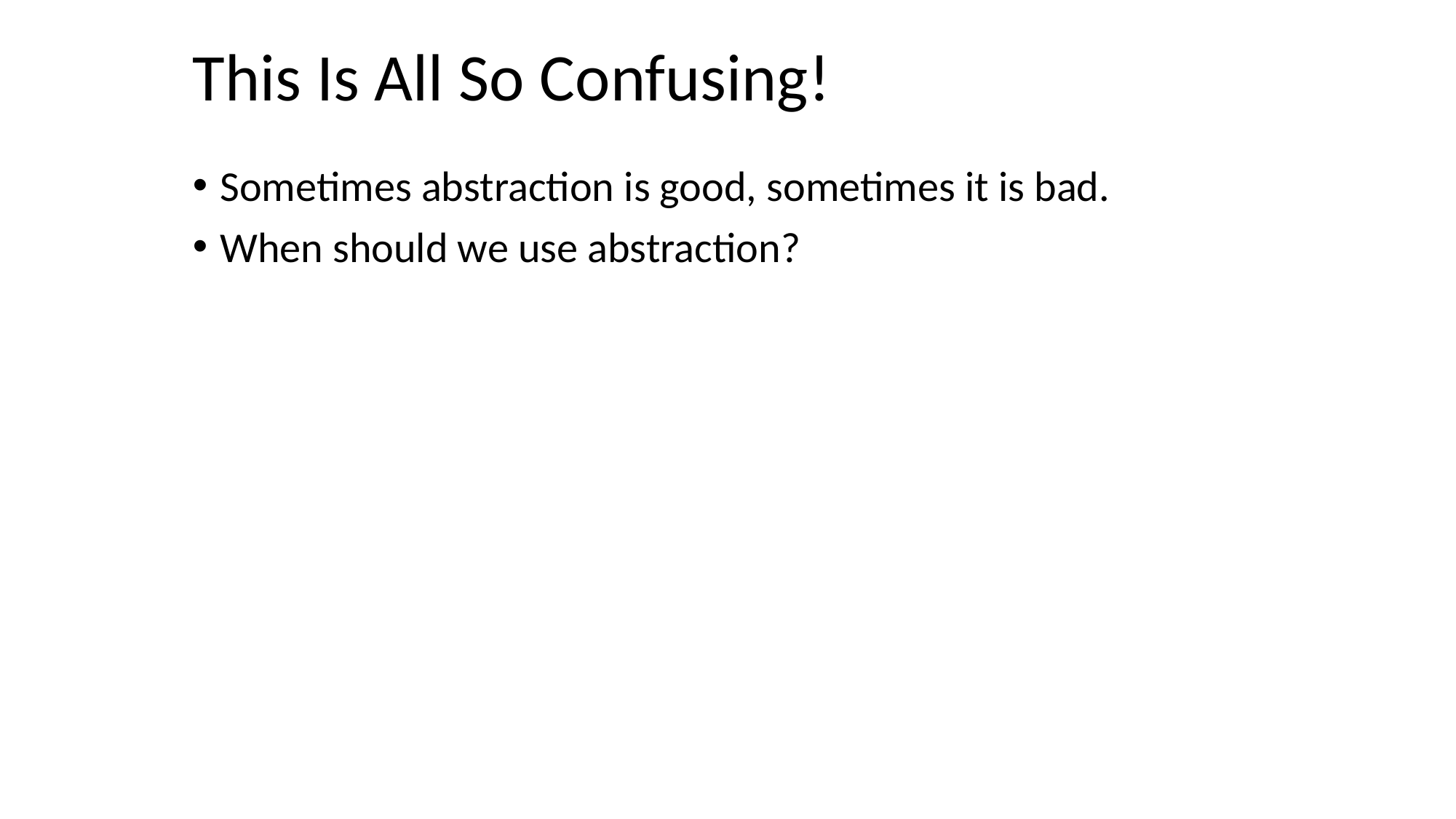

# This Is All So Confusing!
Sometimes abstraction is good, sometimes it is bad.
When should we use abstraction?